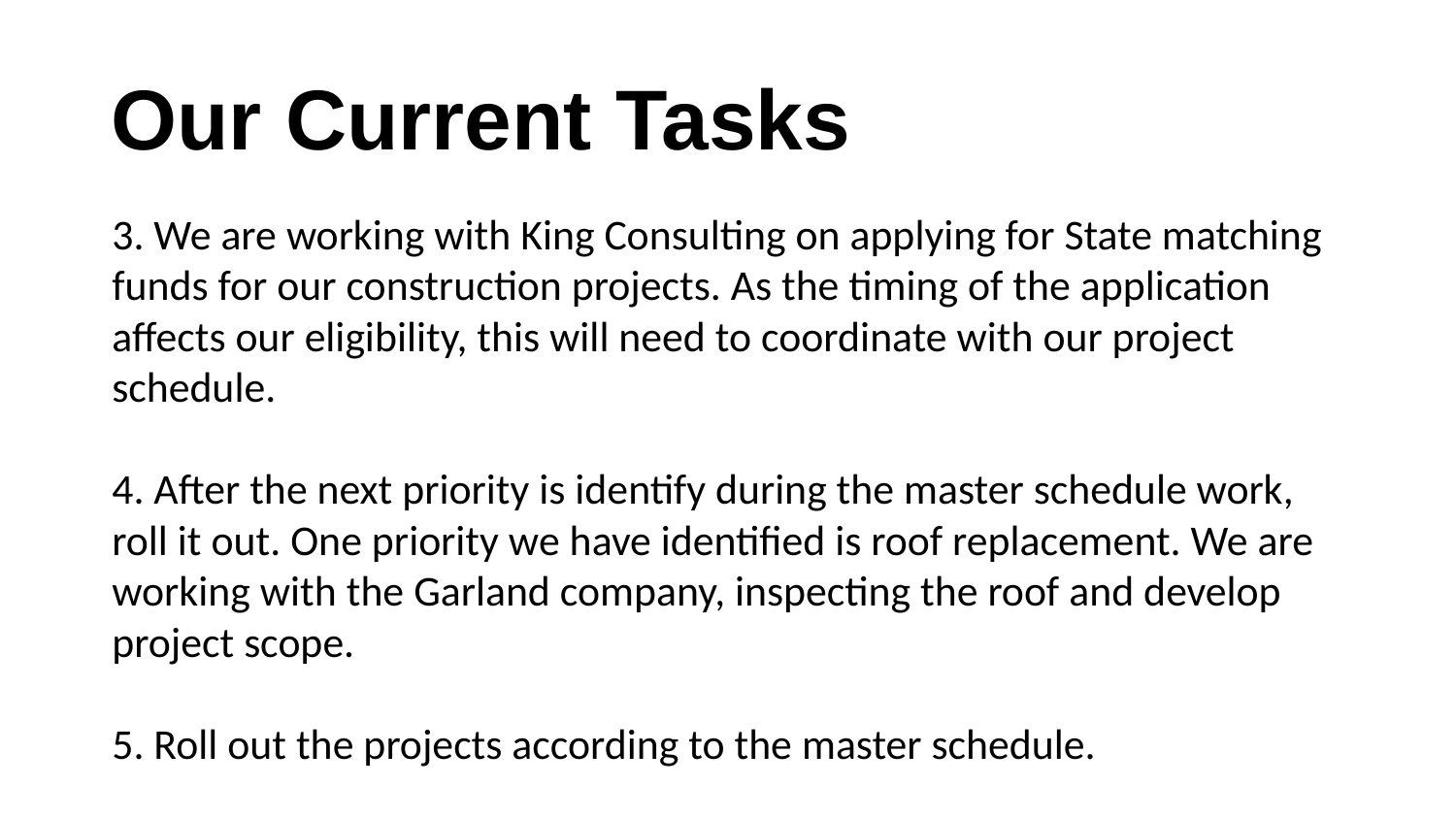

# Our Current Tasks
3. We are working with King Consulting on applying for State matching funds for our construction projects. As the timing of the application affects our eligibility, this will need to coordinate with our project schedule.

4. After the next priority is identify during the master schedule work, roll it out. One priority we have identified is roof replacement. We are working with the Garland company, inspecting the roof and develop project scope.

5. Roll out the projects according to the master schedule.